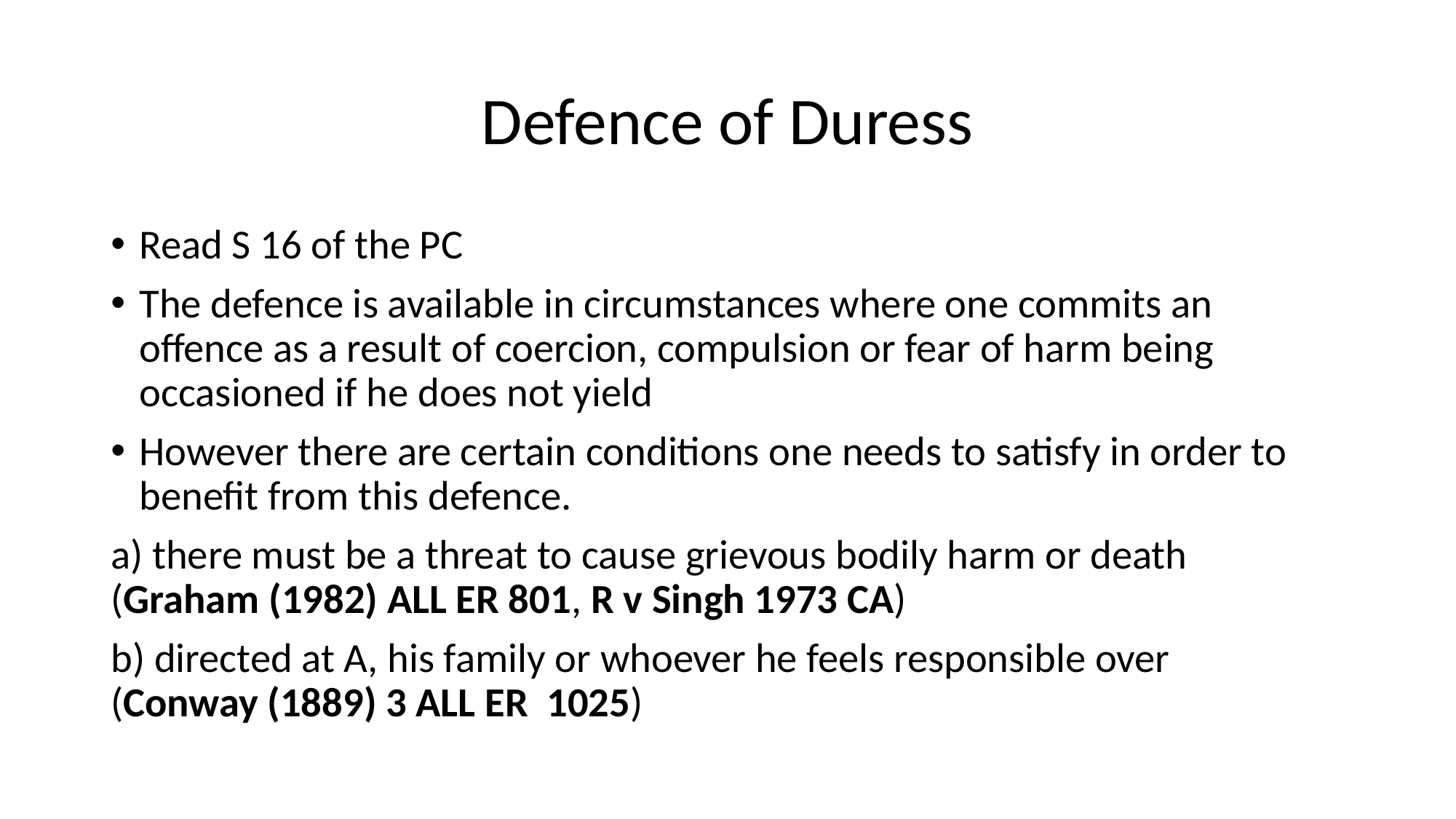

# Defence of Duress
Read S 16 of the PC
The defence is available in circumstances where one commits an offence as a result of coercion, compulsion or fear of harm being occasioned if he does not yield
However there are certain conditions one needs to satisfy in order to benefit from this defence.
a) there must be a threat to cause grievous bodily harm or death 			(Graham (1982) ALL ER 801, R v Singh 1973 CA)
b) directed at A, his family or whoever he feels responsible over 			(Conway (1889) 3 ALL ER  1025)